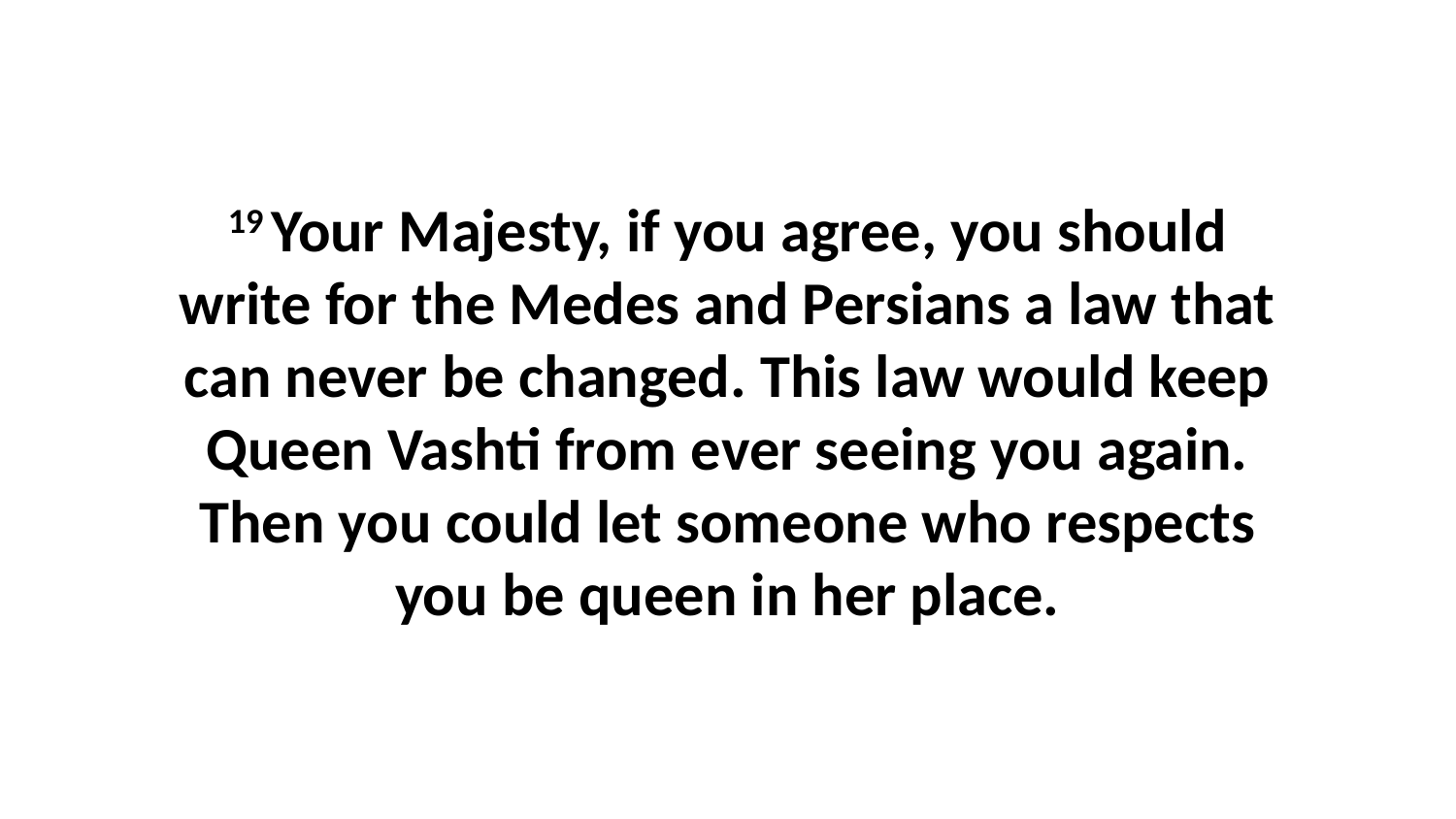

19 Your Majesty, if you agree, you should write for the Medes and Persians a law that can never be changed. This law would keep Queen Vashti from ever seeing you again. Then you could let someone who respects you be queen in her place.